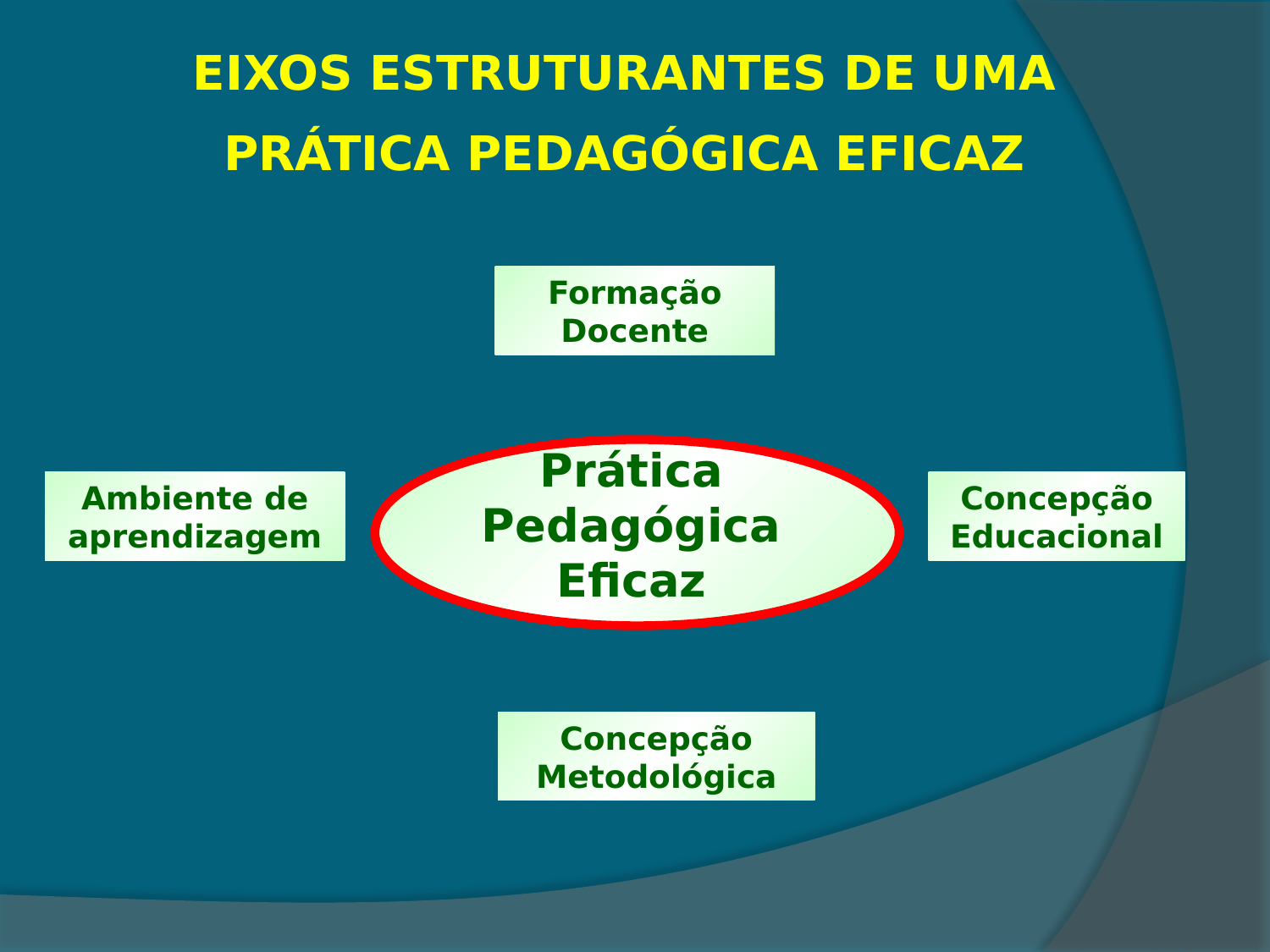

EIXOS ESTRUTURANTES DE UMA
PRÁTICA PEDAGÓGICA EFICAZ
Formação Docente
Prática Pedagógica Eficaz

Ambiente de aprendizagem
Concepção Educacional
Concepção Metodológica